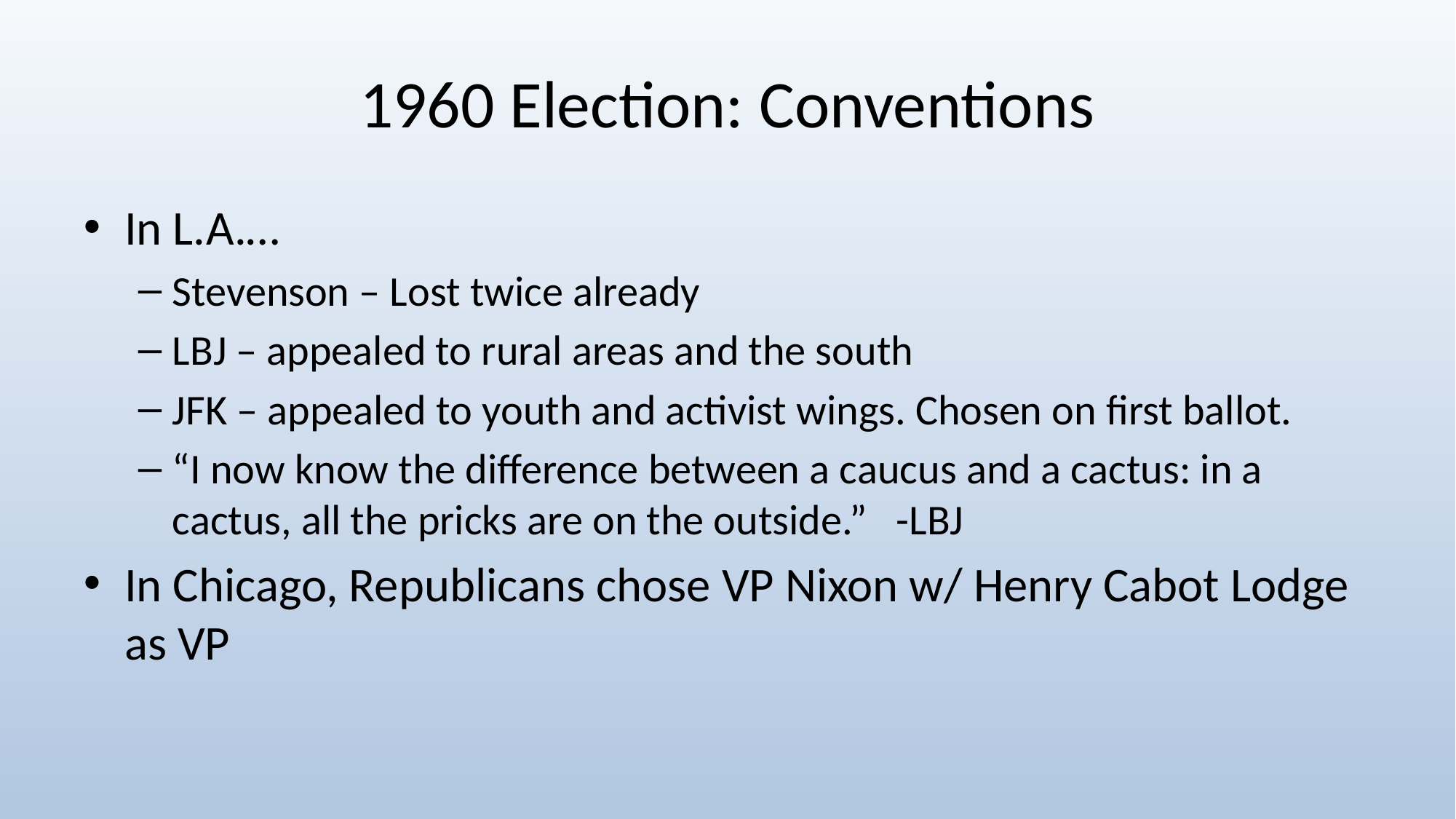

# 1960 Election: Conventions
In L.A.…
Stevenson – Lost twice already
LBJ – appealed to rural areas and the south
JFK – appealed to youth and activist wings. Chosen on first ballot.
“I now know the difference between a caucus and a cactus: in a cactus, all the pricks are on the outside.”   -LBJ
In Chicago, Republicans chose VP Nixon w/ Henry Cabot Lodge as VP